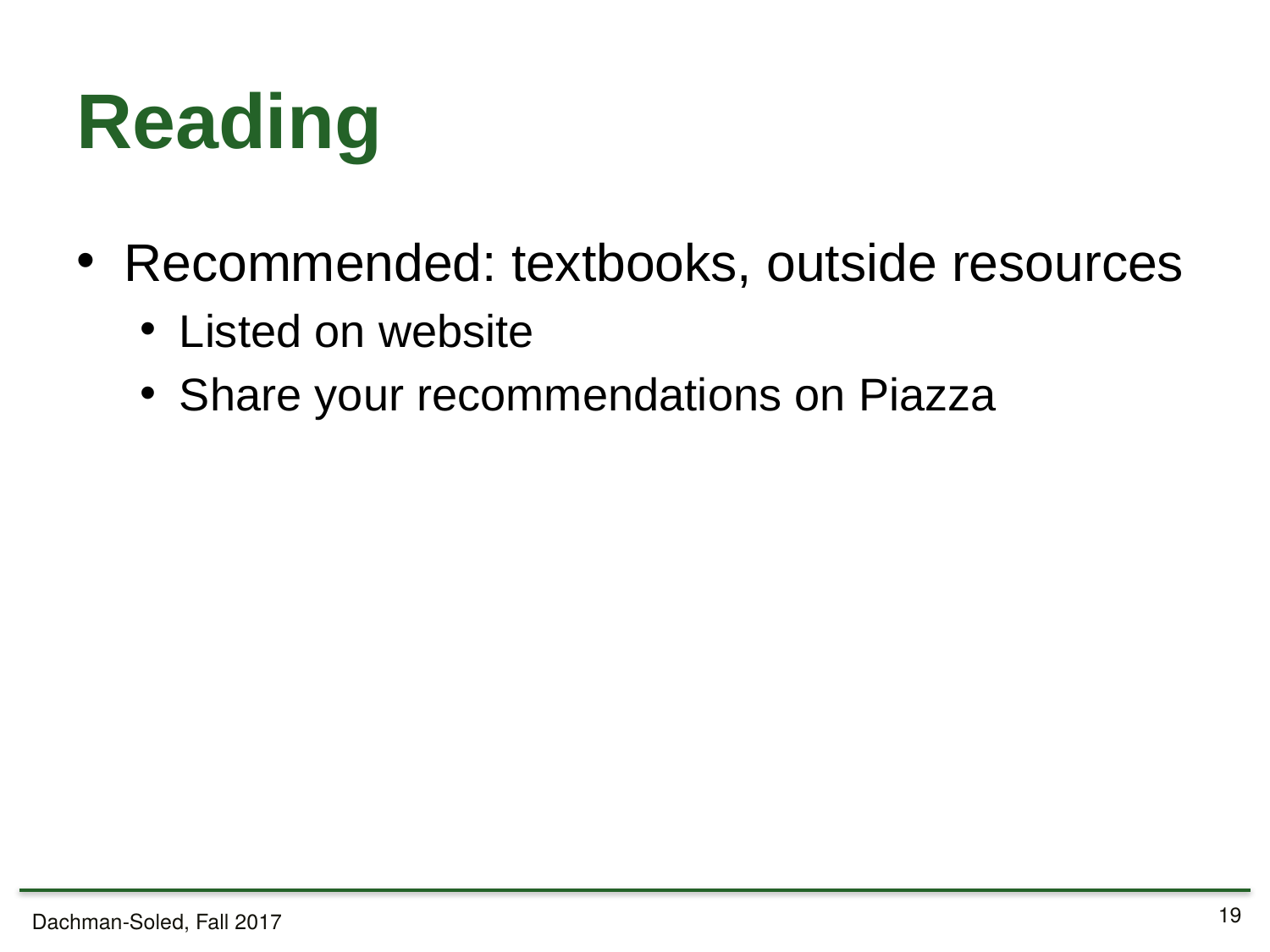

# Reading
Recommended: textbooks, outside resources
Listed on website
Share your recommendations on Piazza

Dachman-Soled, Fall 2017
19